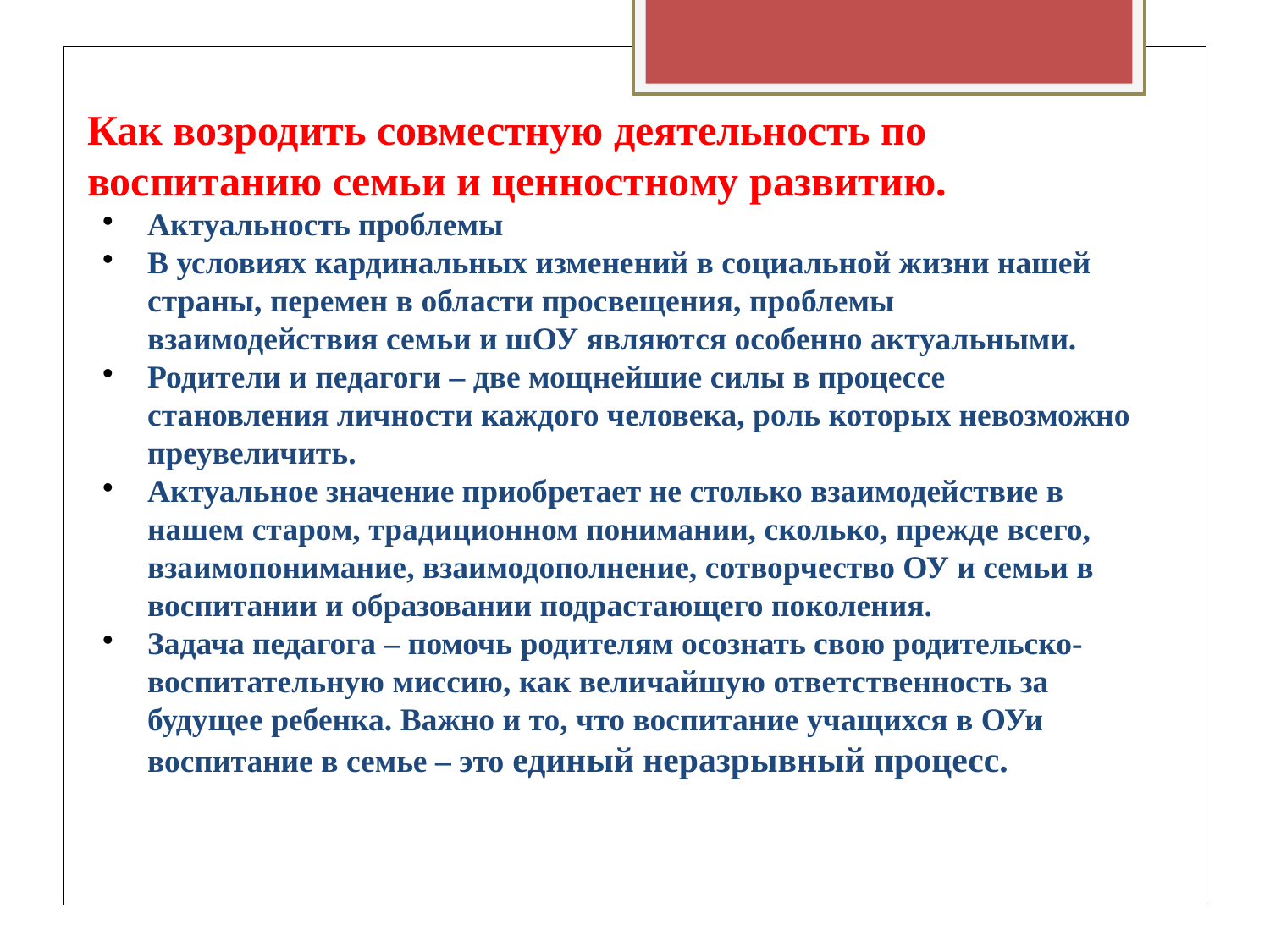

Как возродить совместную деятельность по воспитанию семьи и ценностному развитию.
Актуальность проблемы
В условиях кардинальных изменений в социальной жизни нашей страны, перемен в области просвещения, проблемы взаимодействия семьи и шОУ являются особенно актуальными.
Родители и педагоги – две мощнейшие силы в процессе становления личности каждого человека, роль которых невозможно преувеличить.
Актуальное значение приобретает не столько взаимодействие в нашем старом, традиционном понимании, сколько, прежде всего, взаимопонимание, взаимодополнение, сотворчество ОУ и семьи в воспитании и образовании подрастающего поколения.
Задача педагога – помочь родителям осознать свою родительско-воспитательную миссию, как величайшую ответственность за будущее ребенка. Важно и то, что воспитание учащихся в ОУи воспитание в семье – это единый неразрывный процесс.